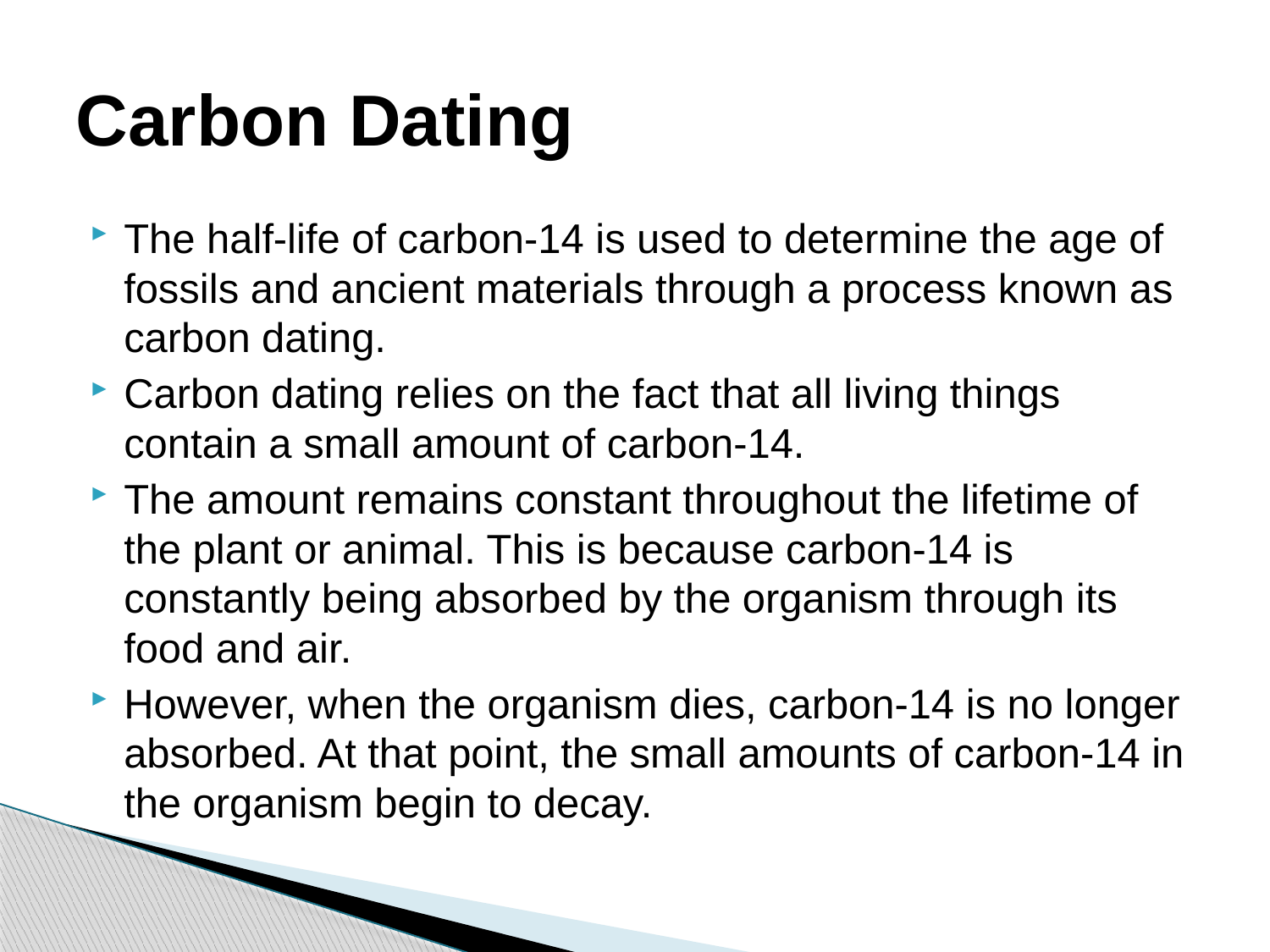

# Carbon Dating
The half-life of carbon-14 is used to determine the age of fossils and ancient materials through a process known as carbon dating.
Carbon dating relies on the fact that all living things contain a small amount of carbon-14.
The amount remains constant throughout the lifetime of the plant or animal. This is because carbon-14 is constantly being absorbed by the organism through its food and air.
However, when the organism dies, carbon-14 is no longer absorbed. At that point, the small amounts of carbon-14 in the organism begin to decay.